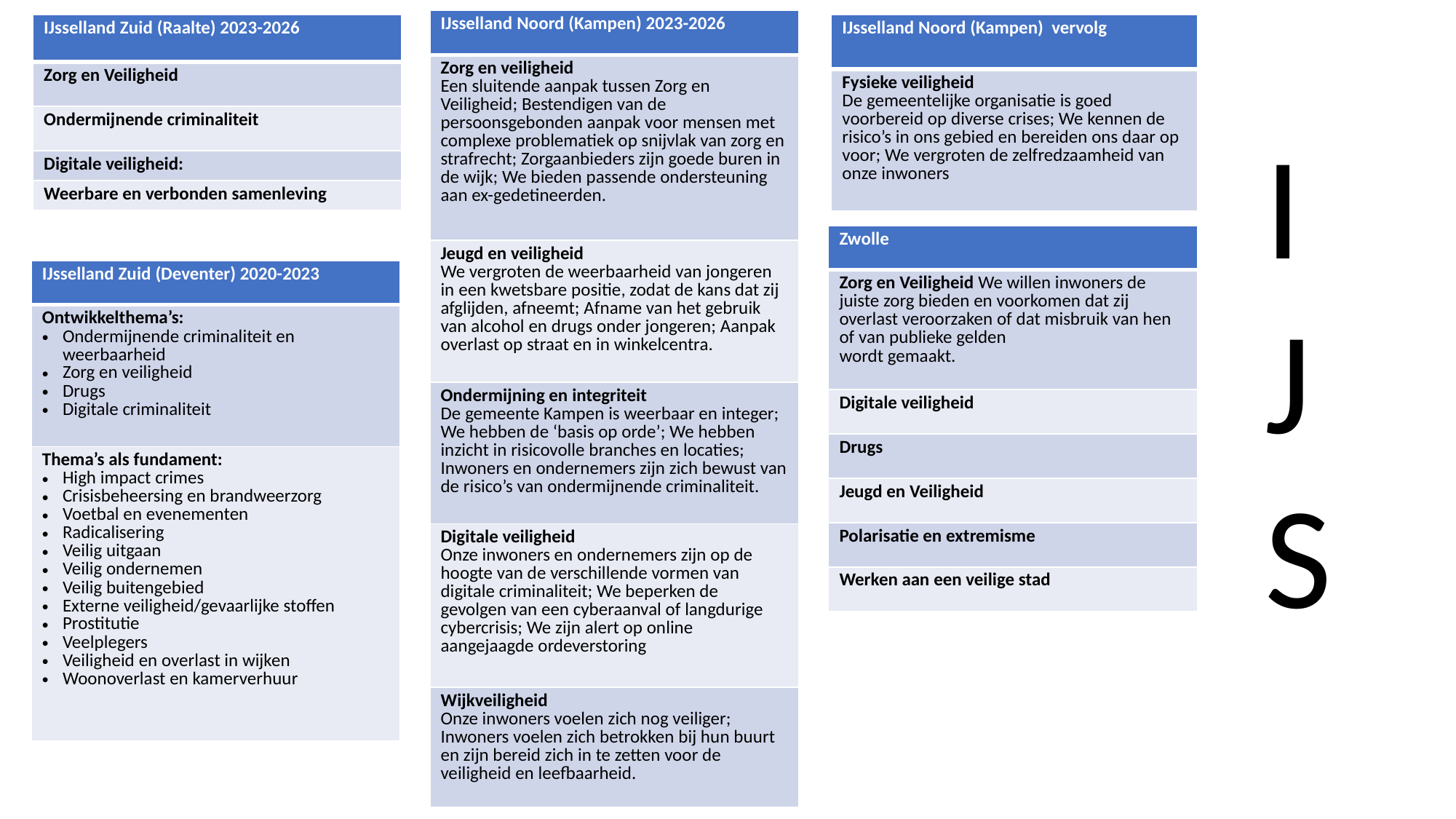

| IJsselland Noord (Kampen) 2023-2026 |
| --- |
| Zorg en veiligheid Een sluitende aanpak tussen Zorg en Veiligheid; Bestendigen van de persoonsgebonden aanpak voor mensen met complexe problematiek op snijvlak van zorg en strafrecht; Zorgaanbieders zijn goede buren in de wijk; We bieden passende ondersteuning aan ex-gedetineerden. |
| Jeugd en veiligheid We vergroten de weerbaarheid van jongeren in een kwetsbare positie, zodat de kans dat zij afglijden, afneemt; Afname van het gebruik van alcohol en drugs onder jongeren; Aanpak overlast op straat en in winkelcentra. |
| Ondermijning en integriteit De gemeente Kampen is weerbaar en integer; We hebben de ‘basis op orde’; We hebben inzicht in risicovolle branches en locaties; Inwoners en ondernemers zijn zich bewust van de risico’s van ondermijnende criminaliteit. |
| Digitale veiligheid Onze inwoners en ondernemers zijn op de hoogte van de verschillende vormen van digitale criminaliteit; We beperken de gevolgen van een cyberaanval of langdurige cybercrisis; We zijn alert op online aangejaagde ordeverstoring |
| Wijkveiligheid Onze inwoners voelen zich nog veiliger; Inwoners voelen zich betrokken bij hun buurt en zijn bereid zich in te zetten voor de veiligheid en leefbaarheid. |
| IJsselland Zuid (Raalte) 2023-2026 |
| --- |
| Zorg en Veiligheid |
| Ondermijnende criminaliteit |
| Digitale veiligheid: |
| Weerbare en verbonden samenleving |
| IJsselland Noord (Kampen) vervolg |
| --- |
| Fysieke veiligheid De gemeentelijke organisatie is goed voorbereid op diverse crises; We kennen de risico’s in ons gebied en bereiden ons daar op voor; We vergroten de zelfredzaamheid van onze inwoners |
I
J
S
| Zwolle |
| --- |
| Zorg en Veiligheid We willen inwoners de juiste zorg bieden en voorkomen dat zij overlast veroorzaken of dat misbruik van hen of van publieke gelden wordt gemaakt. |
| Digitale veiligheid |
| Drugs |
| Jeugd en Veiligheid |
| Polarisatie en extremisme |
| Werken aan een veilige stad |
| IJsselland Zuid (Deventer) 2020-2023 |
| --- |
| Ontwikkelthema’s: Ondermijnende criminaliteit en weerbaarheid Zorg en veiligheid Drugs Digitale criminaliteit |
| Thema’s als fundament: High impact crimes Crisisbeheersing en brandweerzorg Voetbal en evenementen Radicalisering Veilig uitgaan Veilig ondernemen Veilig buitengebied Externe veiligheid/gevaarlijke stoffen Prostitutie Veelplegers Veiligheid en overlast in wijken Woonoverlast en kamerverhuur |